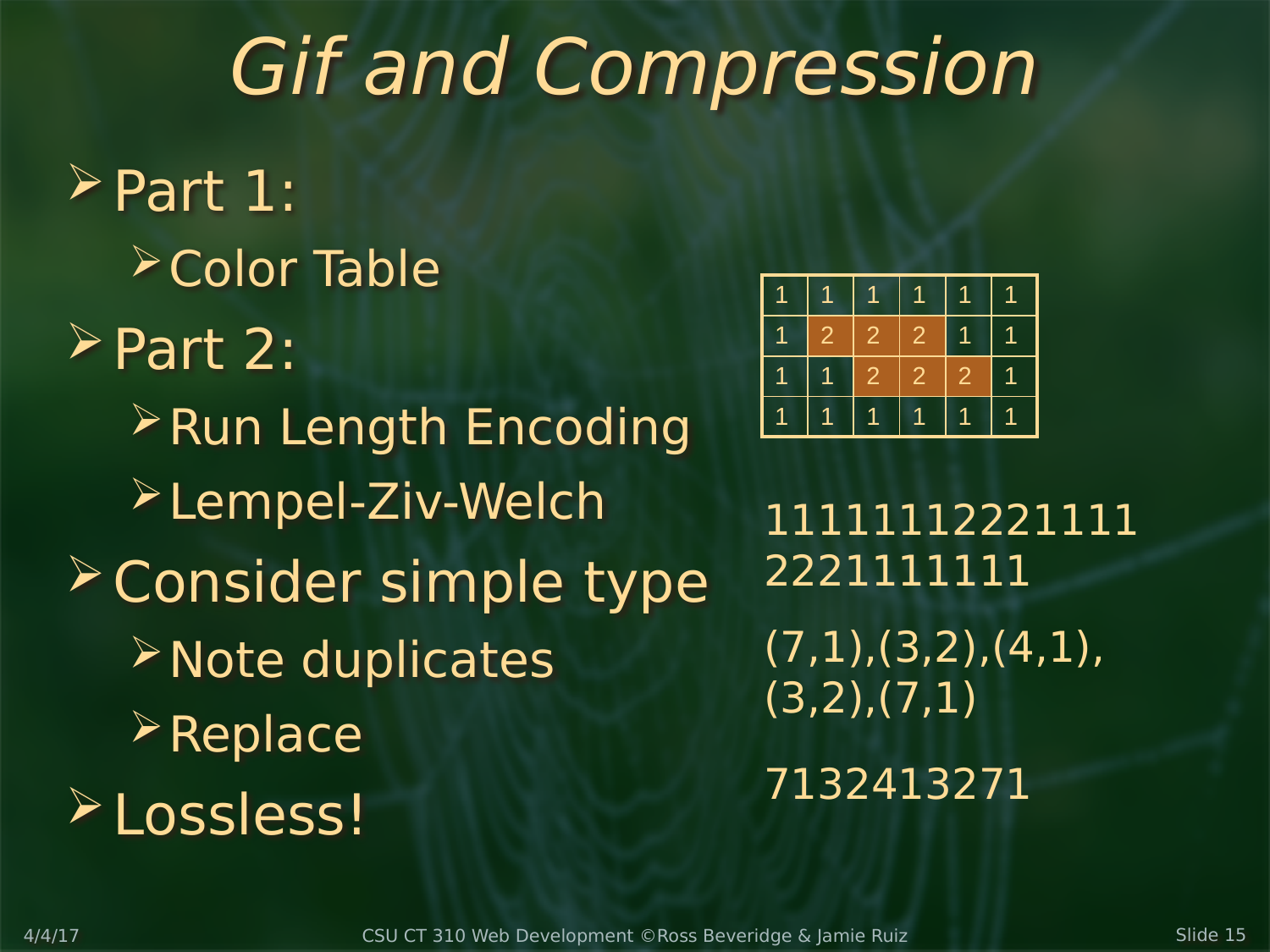

# Gif and Compression
Part 1:
Color Table
Part 2:
Run Length Encoding
Lempel-Ziv-Welch
Consider simple type
Note duplicates
Replace
Lossless!
| 1 | 1 | 1 | 1 | 1 | 1 |
| --- | --- | --- | --- | --- | --- |
| 1 | 2 | 2 | 2 | 1 | 1 |
| 1 | 1 | 2 | 2 | 2 | 1 |
| 1 | 1 | 1 | 1 | 1 | 1 |
111111122211112221111111
(7,1),(3,2),(4,1),(3,2),(7,1)
7132413271
4/4/17
Slide 15
CSU CT 310 Web Development ©Ross Beveridge & Jamie Ruiz